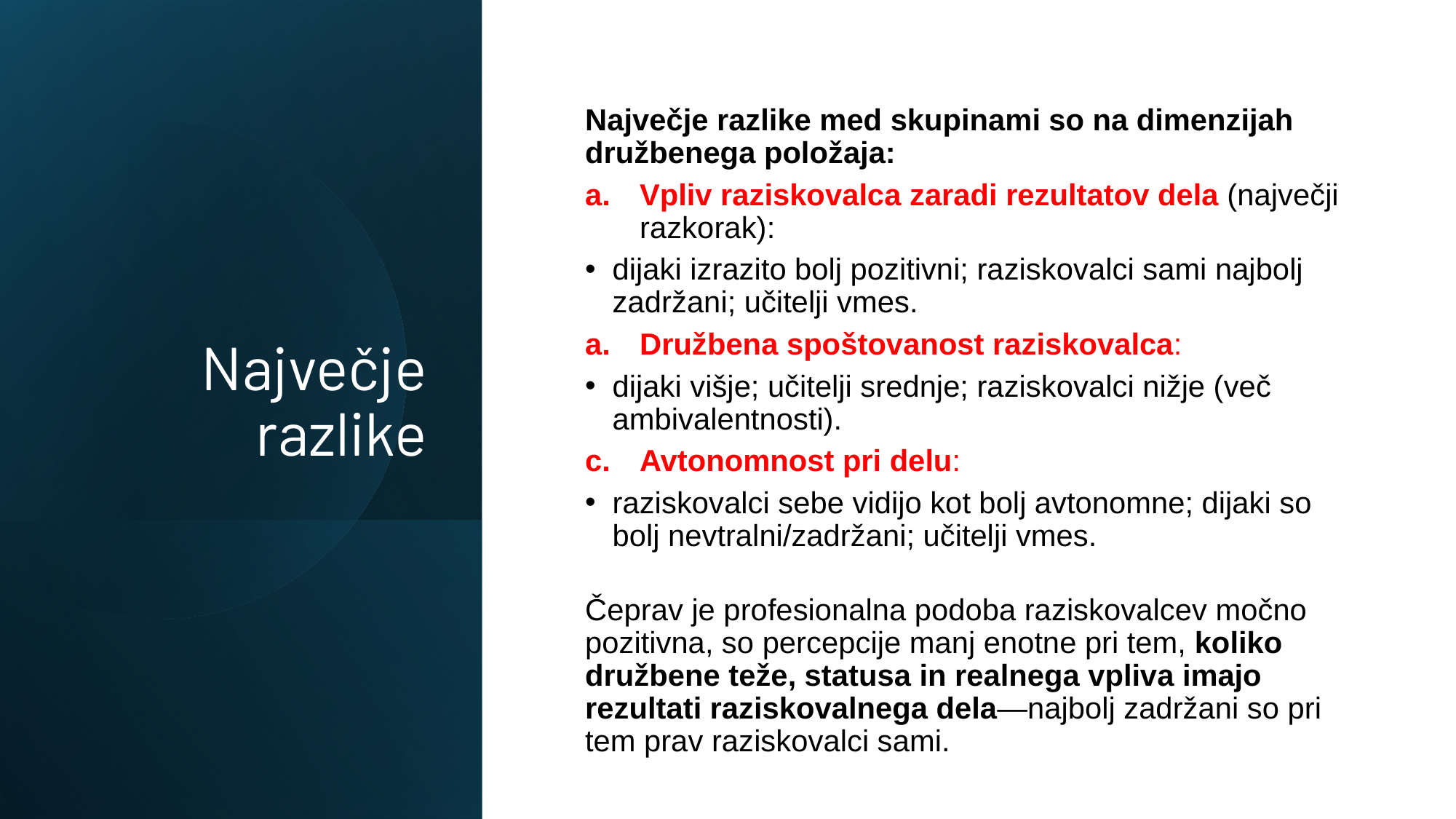

# Največje razlike
Največje razlike med skupinami so na dimenzijah družbenega položaja:
Vpliv raziskovalca zaradi rezultatov dela (največji razkorak):
dijaki izrazito bolj pozitivni; raziskovalci sami najbolj zadržani; učitelji vmes.
Družbena spoštovanost raziskovalca:
dijaki višje; učitelji srednje; raziskovalci nižje (več ambivalentnosti).
Avtonomnost pri delu:
raziskovalci sebe vidijo kot bolj avtonomne; dijaki so bolj nevtralni/zadržani; učitelji vmes.
Čeprav je profesionalna podoba raziskovalcev močno pozitivna, so percepcije manj enotne pri tem, koliko družbene teže, statusa in realnega vpliva imajo rezultati raziskovalnega dela—najbolj zadržani so pri tem prav raziskovalci sami.